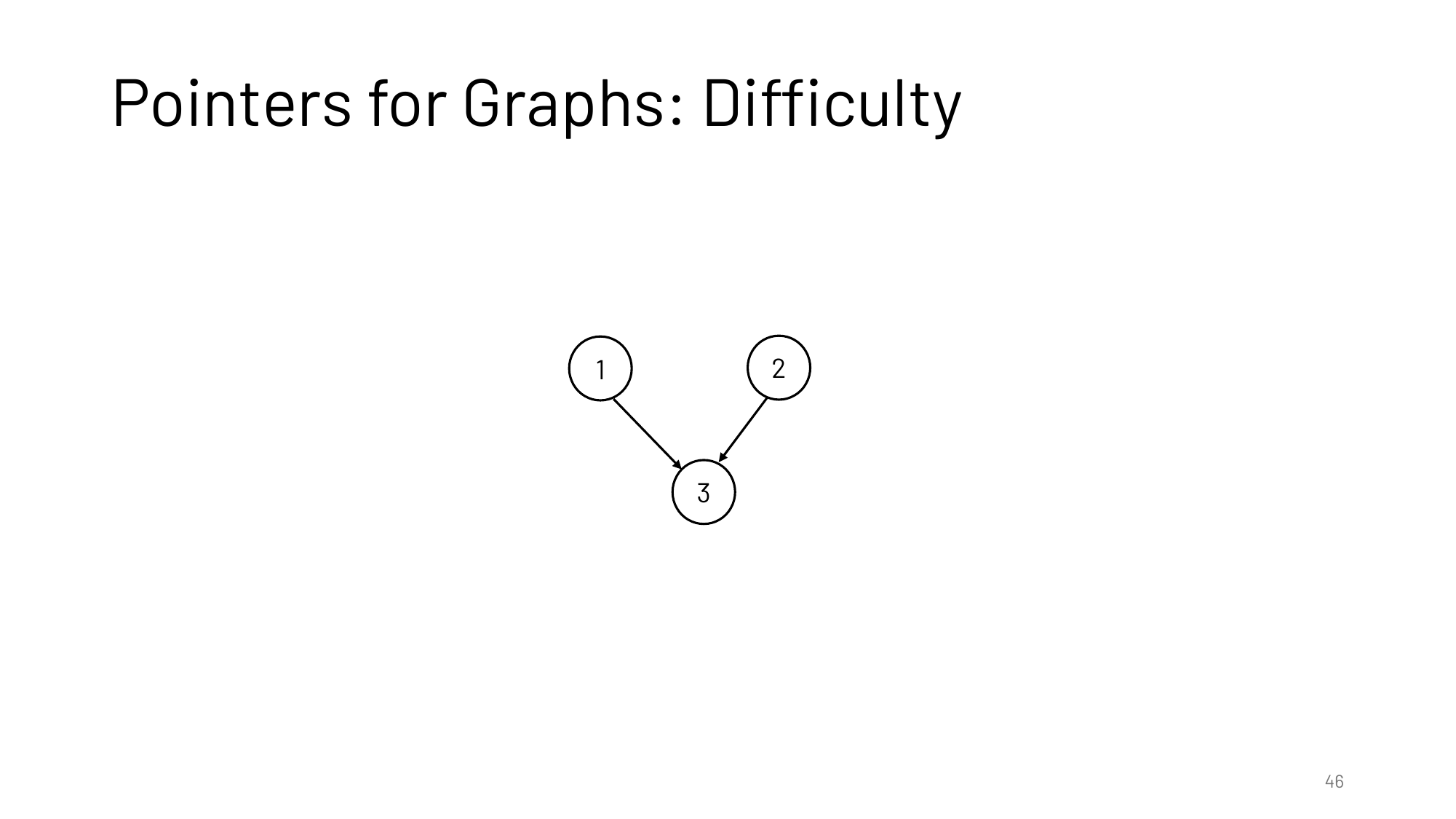

# Pointers for Graphs: Difficulty
2
1
3
46